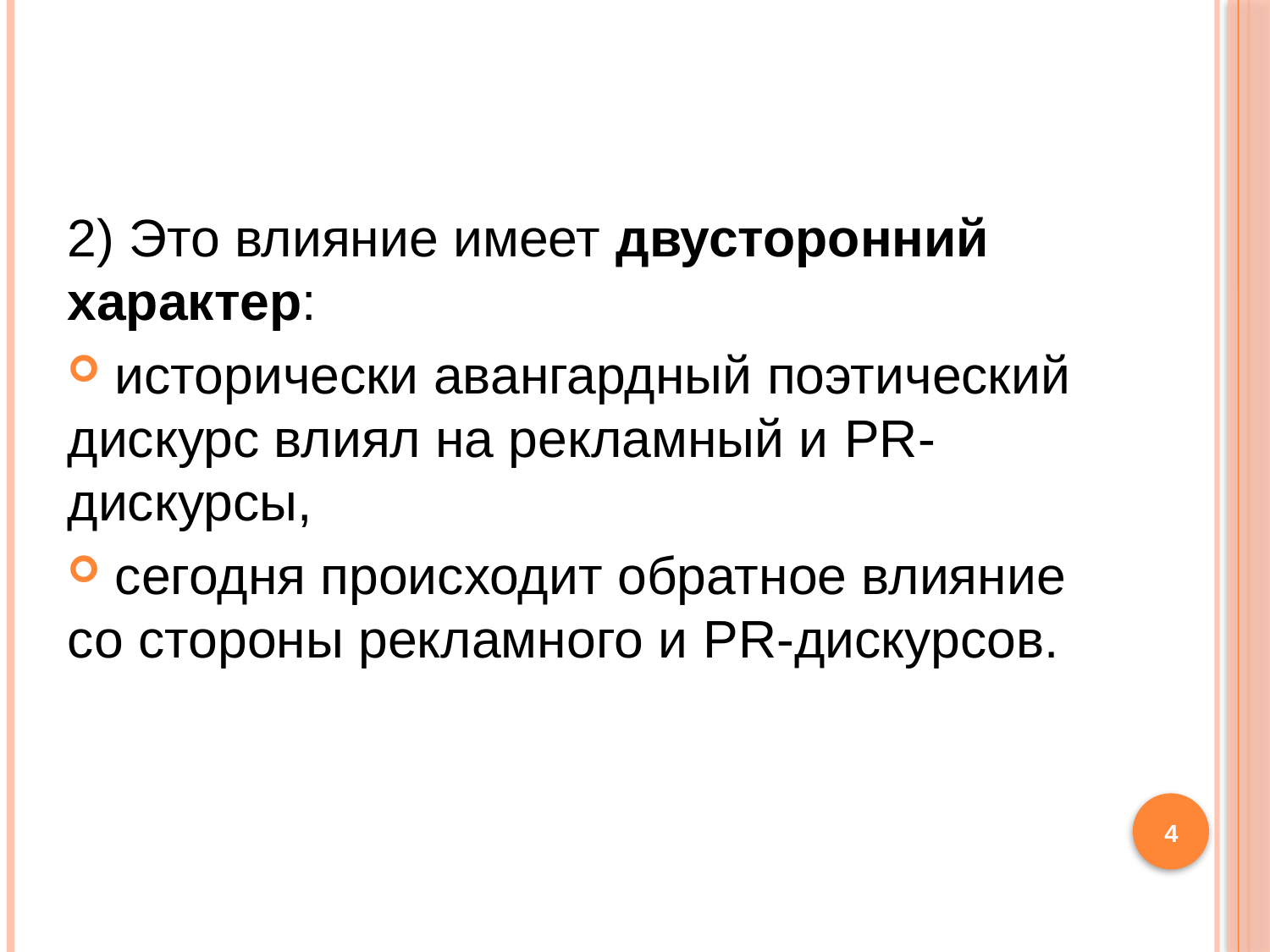

2) Это влияние имеет двусторонний характер:
 исторически авангардный поэтический дискурс влиял на рекламный и PR-дискурсы,
 сегодня происходит обратное влияние со стороны рекламного и PR-дискурсов.

4